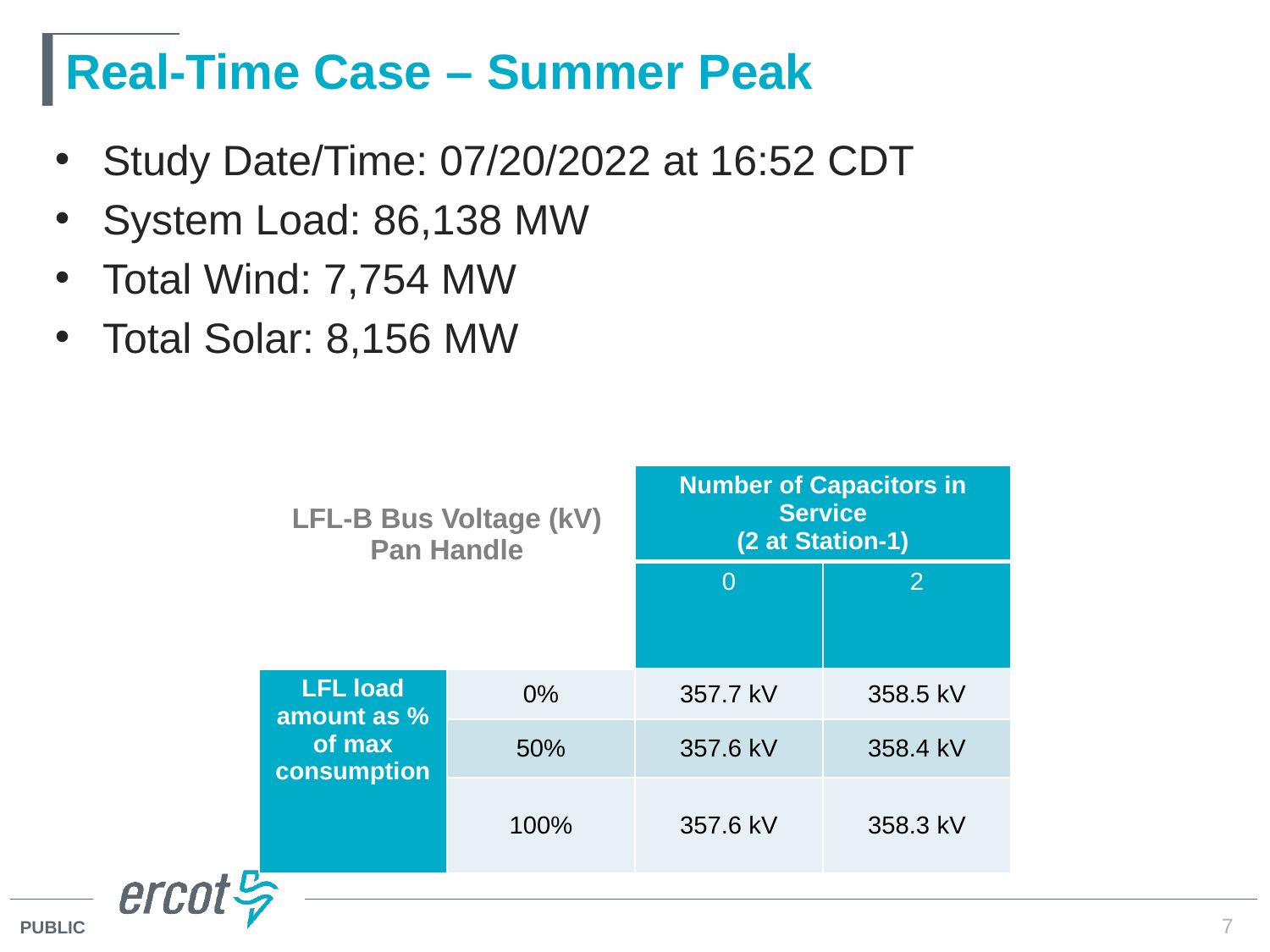

# Real-Time Case – Summer Peak
Study Date/Time: 07/20/2022 at 16:52 CDT
System Load: 86,138 MW
Total Wind: 7,754 MW
Total Solar: 8,156 MW
| LFL-B Bus Voltage (kV) Pan Handle |  | Number of Capacitors in Service (2 at Station-1) |  |
| --- | --- | --- | --- |
| Total Load MW (SNDSW XFMR1 and SNDOW LD\_ALCOA) | Total Load MW (SNDSW XFMR1 and SNDOW LD\_ALCOA) | 0 | 2 |
| LFL load amount as % of max consumption | 0% | 357.7 kV | 358.5 kV |
| 70 | 50% | 357.6 kV | 358.4 kV |
| 370 | 100% | 357.6 kV | 358.3 kV |
7